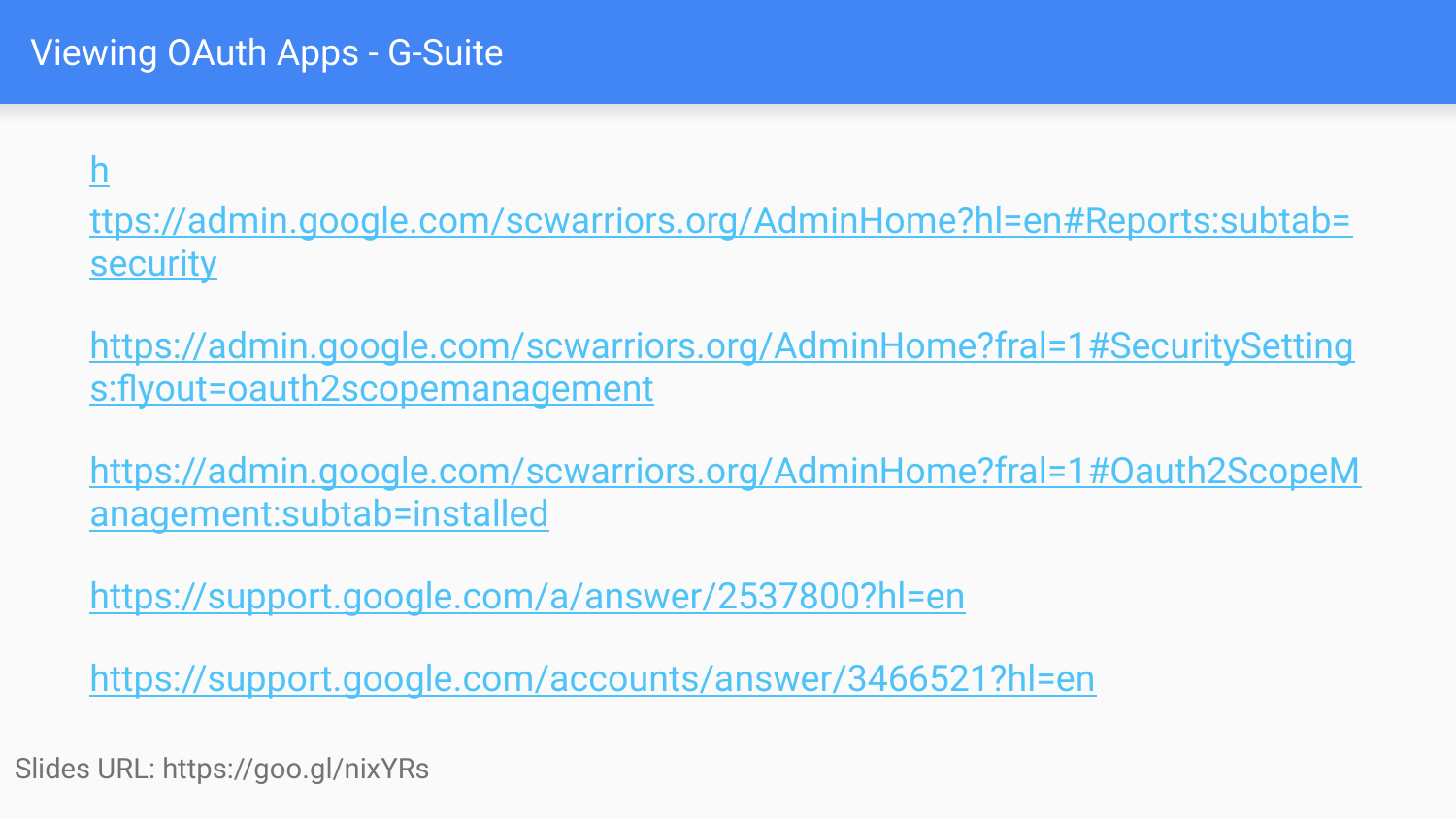

# Viewing OAuth Apps - G-Suite
https://admin.google.com/scwarriors.org/AdminHome?hl=en#Reports:subtab=security
https://admin.google.com/scwarriors.org/AdminHome?fral=1#SecuritySettings:flyout=oauth2scopemanagement
https://admin.google.com/scwarriors.org/AdminHome?fral=1#Oauth2ScopeManagement:subtab=installed
https://support.google.com/a/answer/2537800?hl=en
https://support.google.com/accounts/answer/3466521?hl=en

Slides URL: https://goo.gl/nixYRs